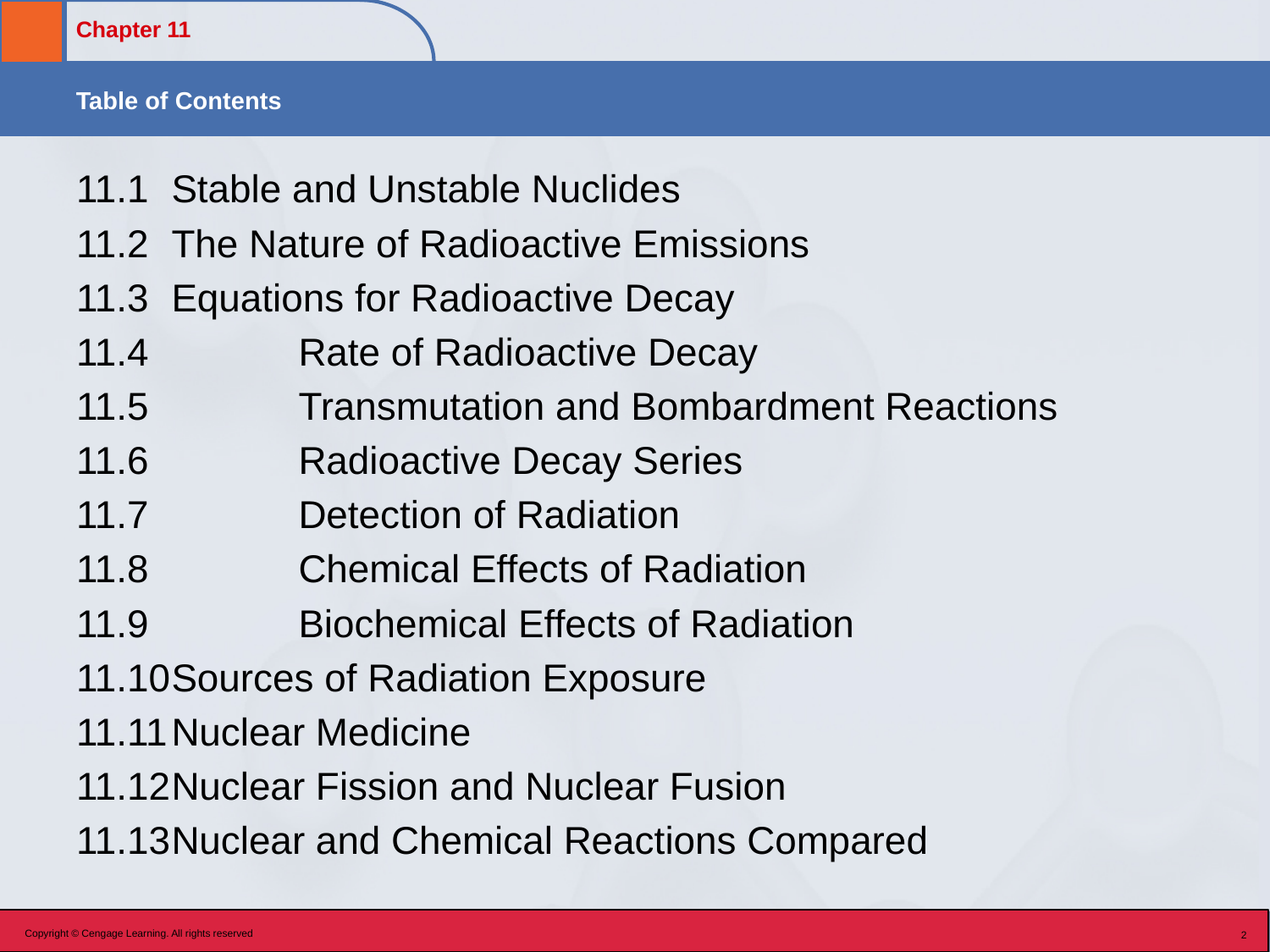

11.1  	Stable and Unstable Nuclides
11.2  	The Nature of Radioactive Emissions
11.3  	Equations for Radioactive Decay
11.4 		Rate of Radioactive Decay
11.5 		Transmutation and Bombardment Reactions
11.6		Radioactive Decay Series
11.7		Detection of Radiation
11.8		Chemical Effects of Radiation
11.9		Biochemical Effects of Radiation
11.10	Sources of Radiation Exposure
11.11	Nuclear Medicine
11.12	Nuclear Fission and Nuclear Fusion
11.13	Nuclear and Chemical Reactions Compared
Copyright © Cengage Learning. All rights reserved
2